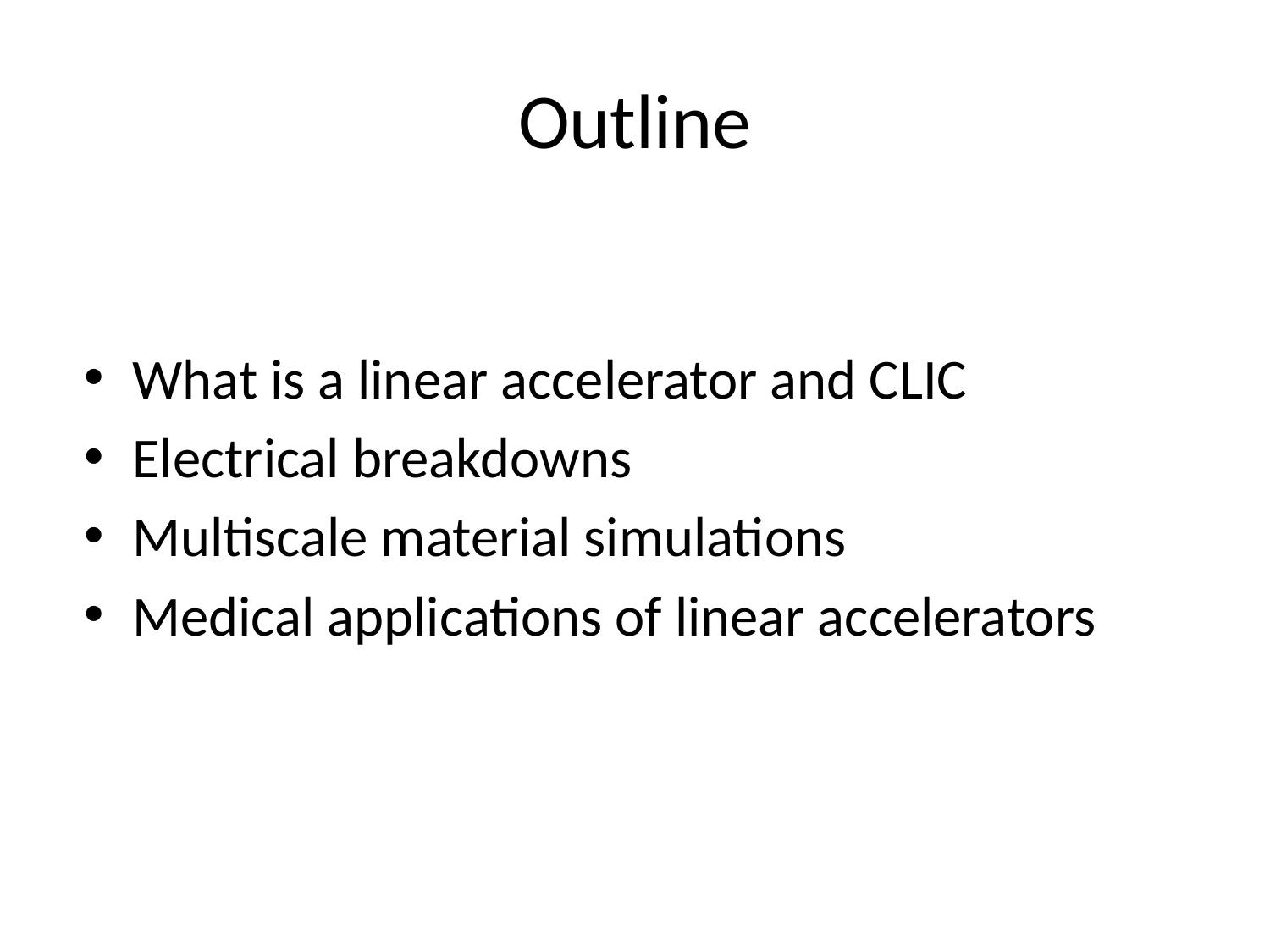

# Outline
What is a linear accelerator and CLIC
Electrical breakdowns
Multiscale material simulations
Medical applications of linear accelerators